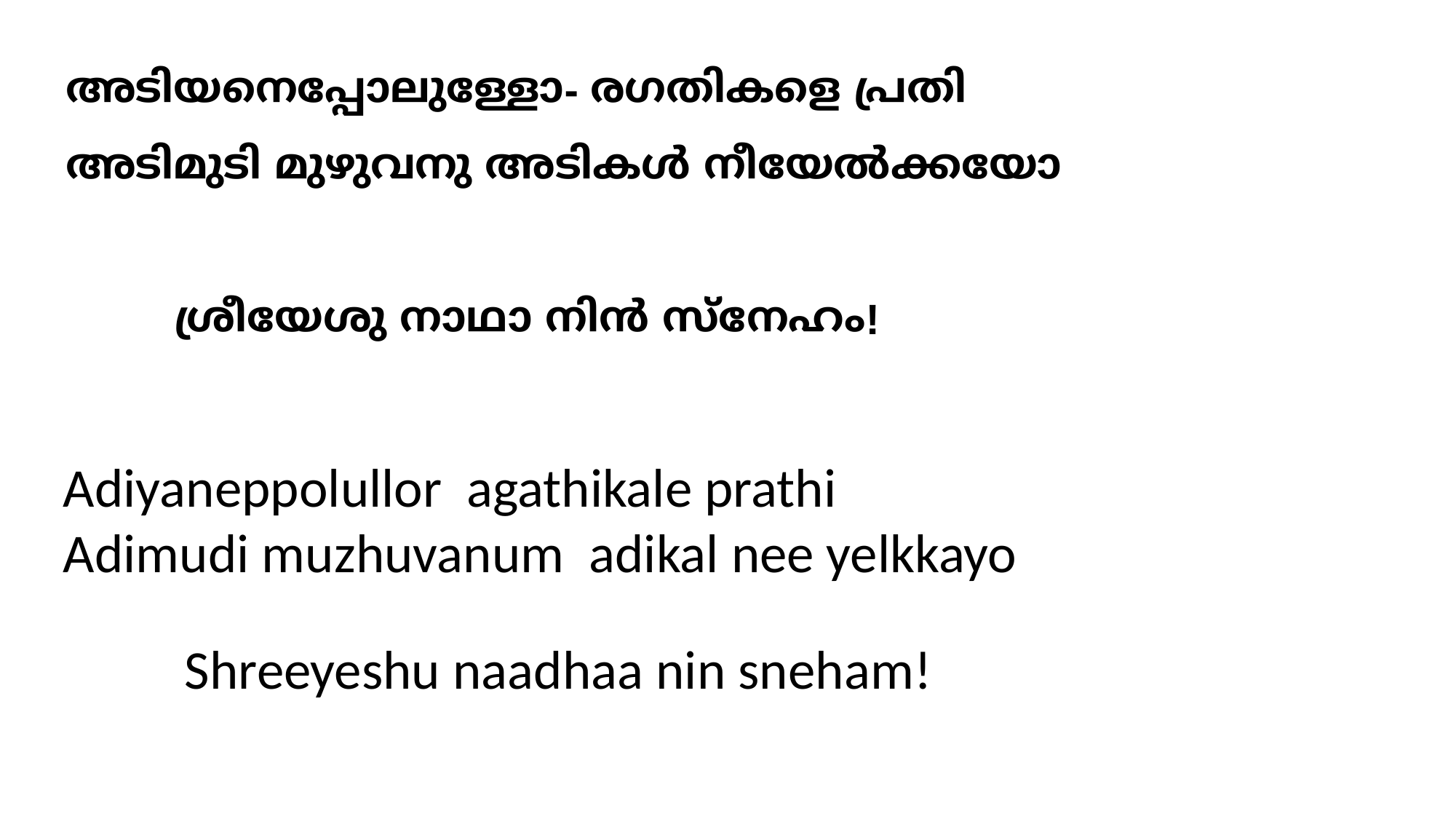

അടിയനെപ്പോലുള്ളോ- രഗതികളെ പ്രതി
അടിമുടി മുഴുവനു അടികള്‍ നീയേല്‍ക്കയോ

			ശ്രീയേശു നാഥാ നിന്‍ സ്നേഹം!
# Adiyaneppolullor  agathikale prathi Adimudi muzhuvanum  adikal nee yelkkayo Shreeyeshu naadhaa nin sneham!